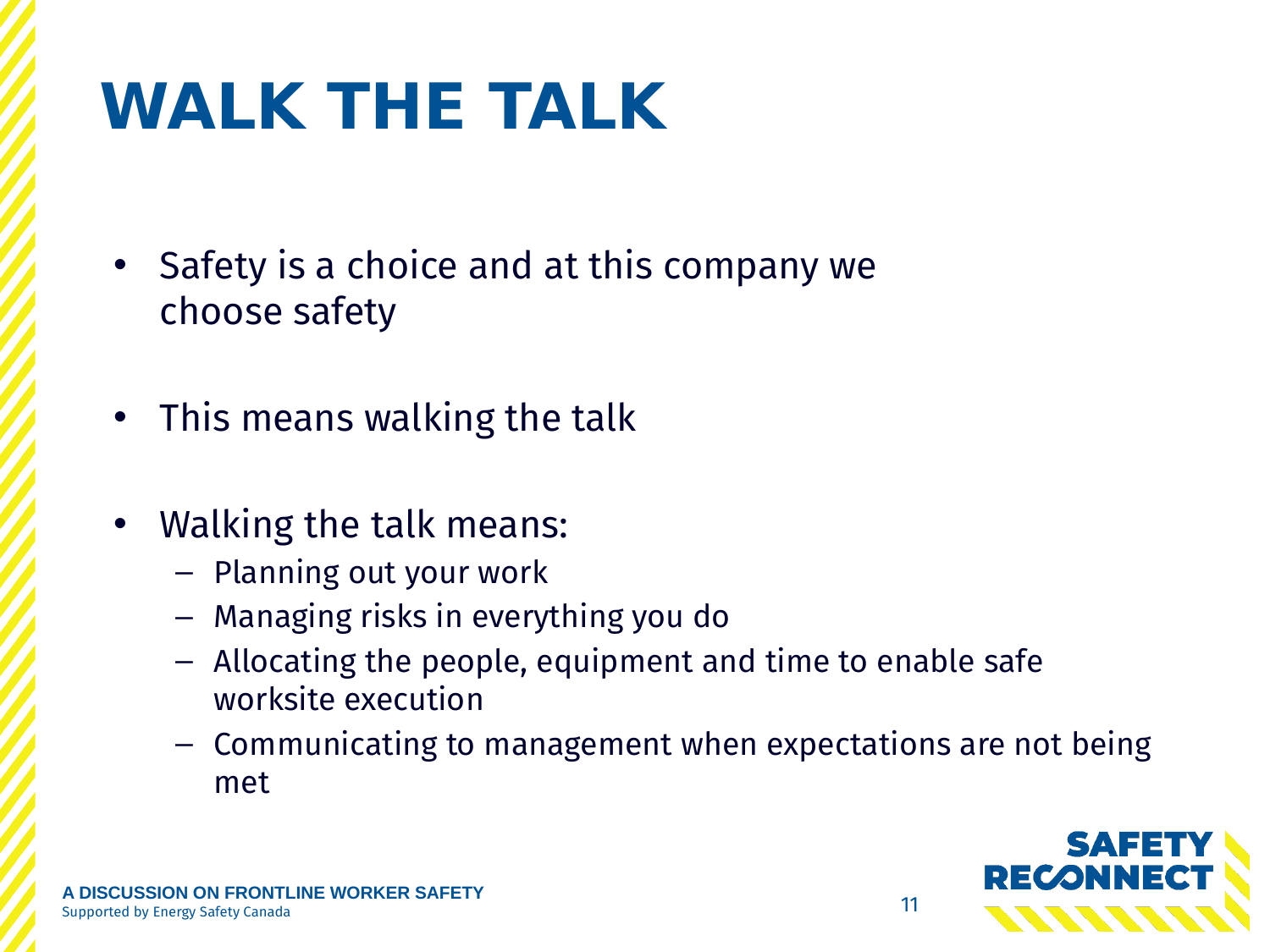

# Walk the Talk
Safety is a choice and at this company we
choose safety

This means walking the talk

Walking the talk means:
Planning out your work
Managing risks in everything you do
Allocating the people, equipment and time to enable safe worksite execution
Communicating to management when expectations are not being met
A DISCUSSION ON FRONTLINE WORKER SAFETY
Supported by Energy Safety Canada
11